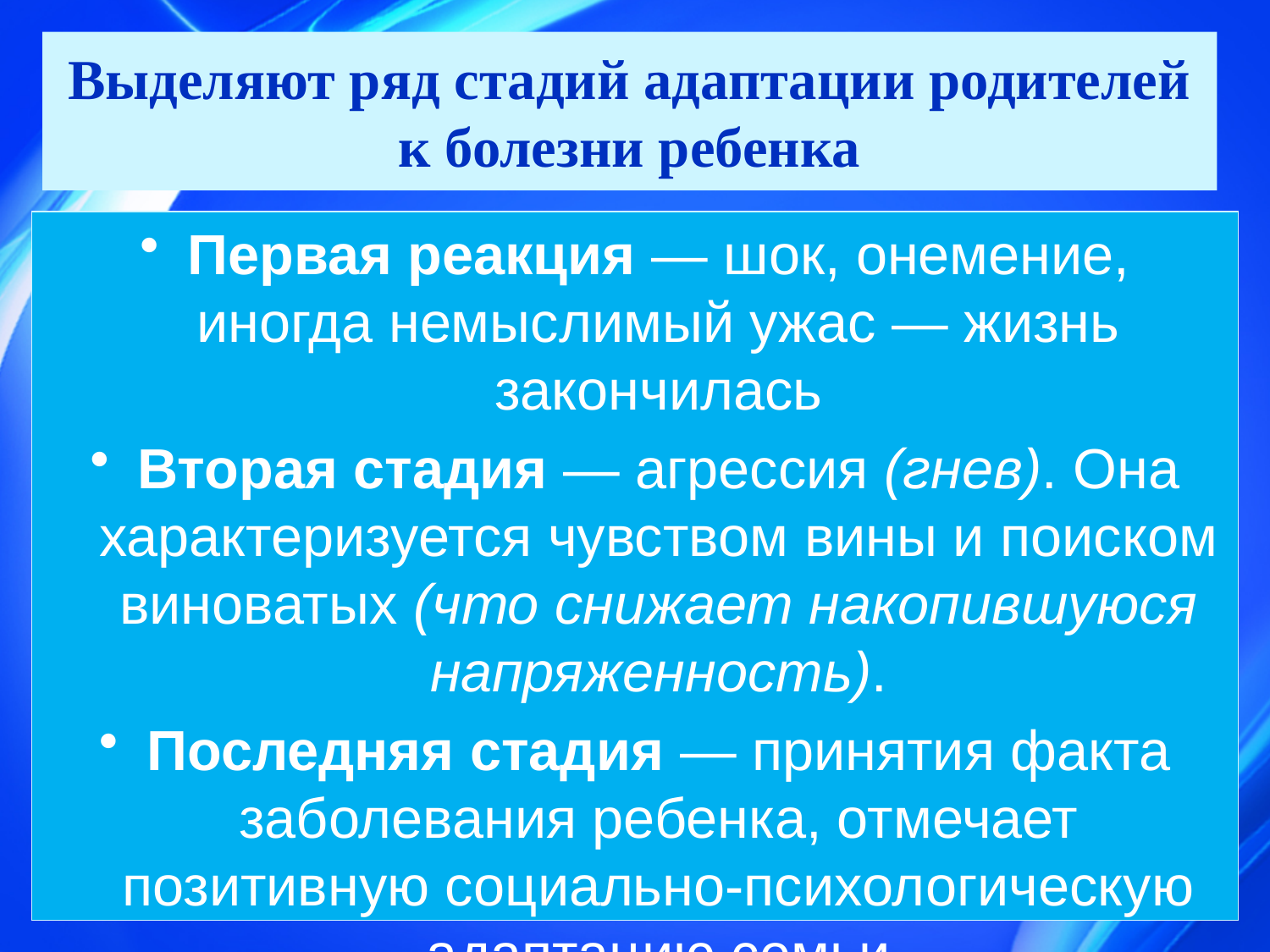

# Выделяют ряд стадий адаптации родителей к болезни ребенка
Первая реакция — шок, онемение, иногда немыслимый ужас — жизнь закончилась
Вторая стадия — агрессия (гнев). Она характеризуется чувством вины и поиском виноватых (что снижает накопившуюся напряженность).
Последняя стадия — принятия факта заболевания ребенка, отмечает позитивную социально-психологическую адаптацию семьи